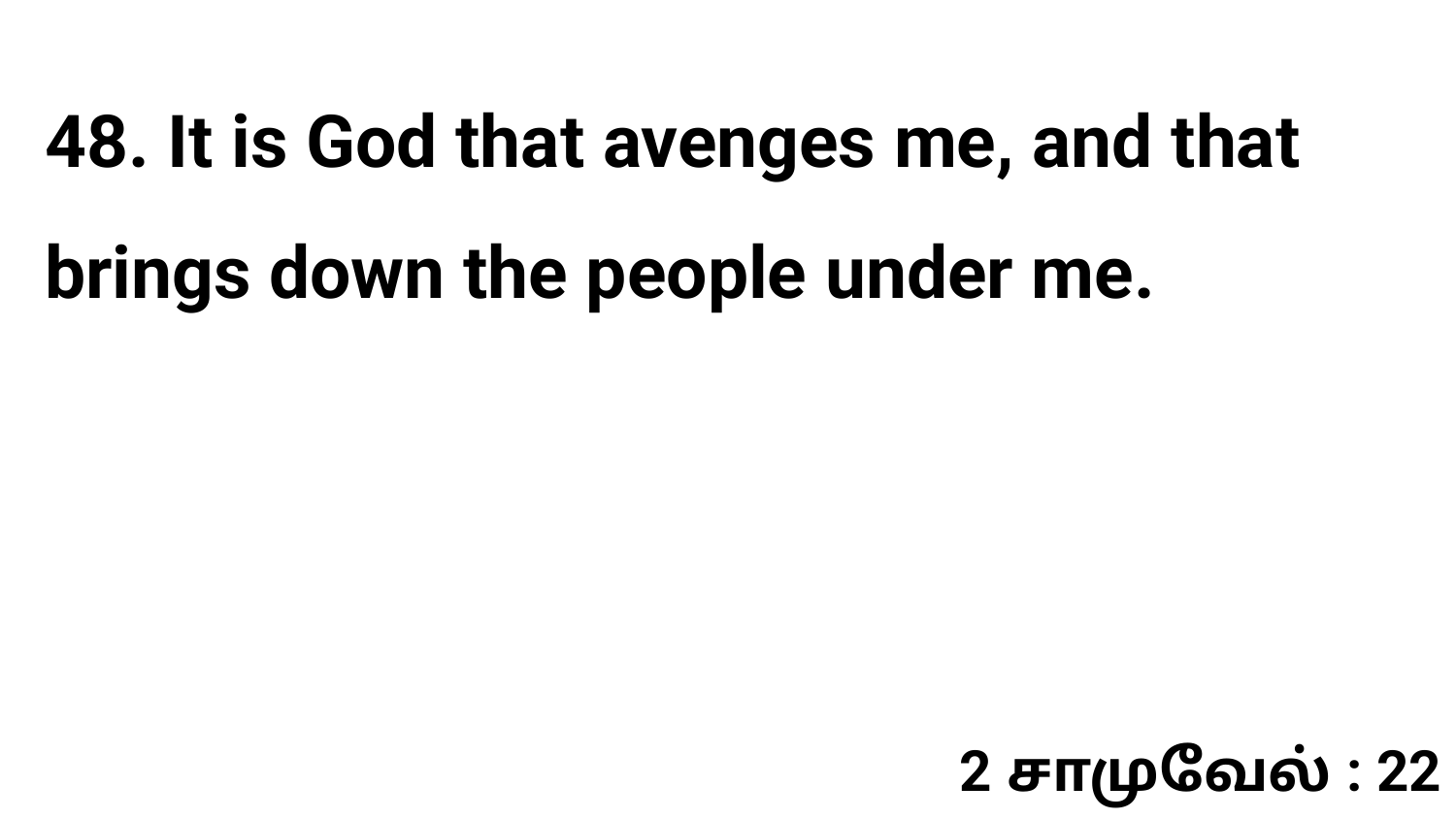

48. It is God that avenges me, and that brings down the people under me.
2 சாமுவேல் : 22